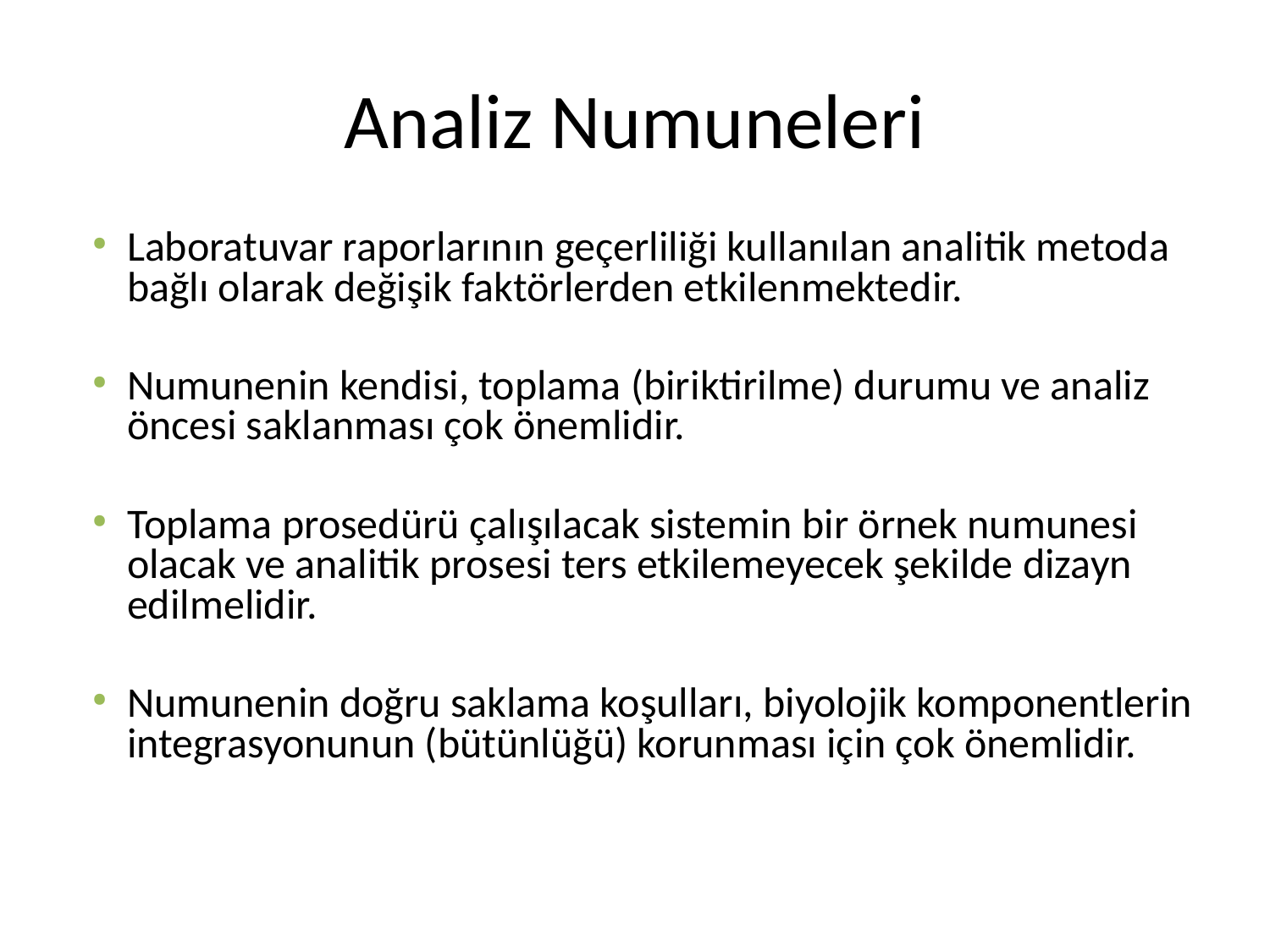

# Analiz Numuneleri
Laboratuvar raporlarının geçerliliği kullanılan analitik metoda bağlı olarak değişik faktörlerden etkilenmektedir.

Numunenin kendisi, toplama (biriktirilme) durumu ve analiz öncesi saklanması çok önemlidir.

Toplama prosedürü çalışılacak sistemin bir örnek numunesi olacak ve analitik prosesi ters etkilemeyecek şekilde dizayn edilmelidir.

Numunenin doğru saklama koşulları, biyolojik komponentlerin integrasyonunun (bütünlüğü) korunması için çok önemlidir.